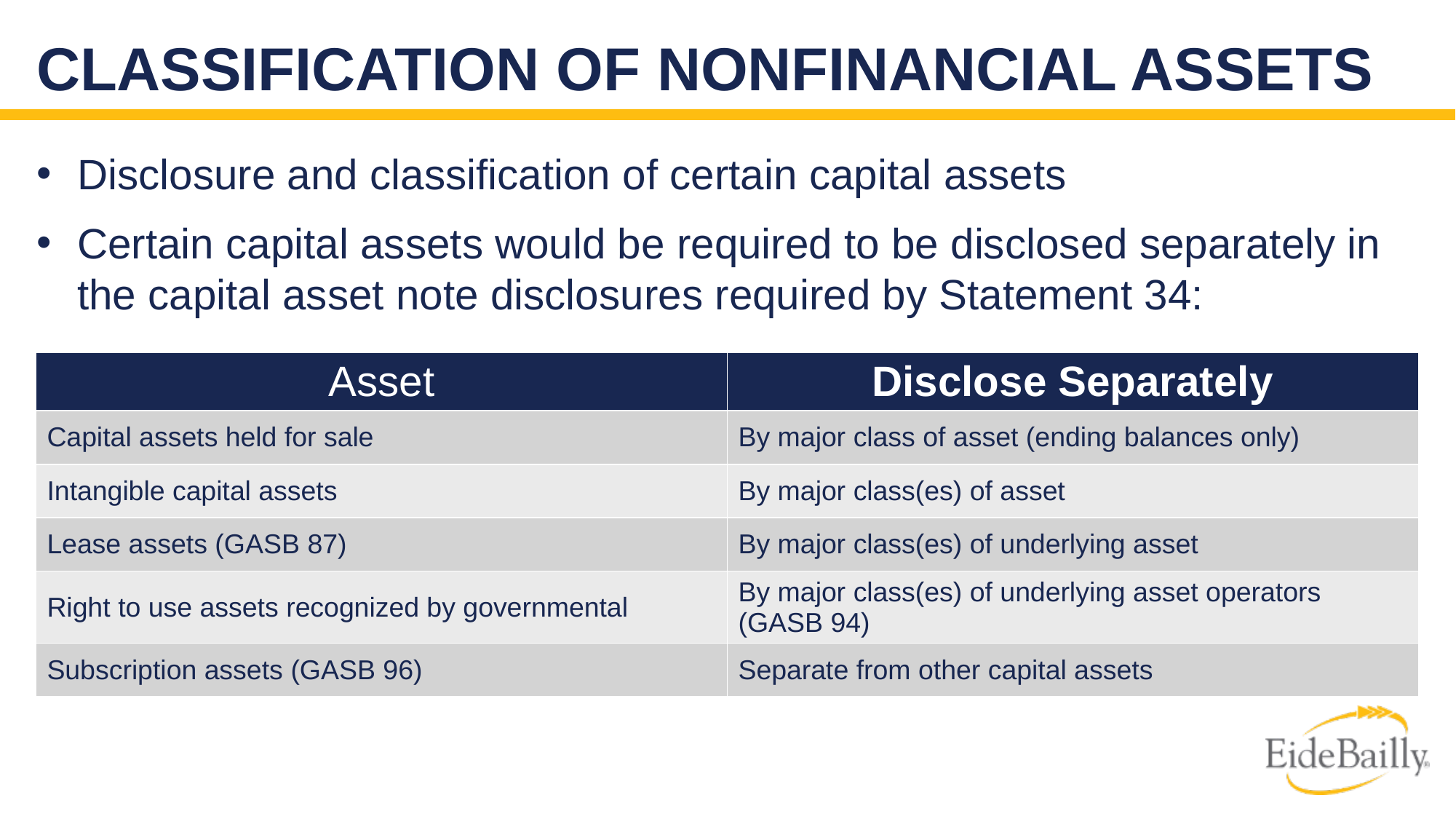

# Classification of Nonfinancial Assets
Disclosure and classification of certain capital assets
Certain capital assets would be required to be disclosed separately in the capital asset note disclosures required by Statement 34:
| Asset | Disclose Separately |
| --- | --- |
| Capital assets held for sale | By major class of asset (ending balances only) |
| Intangible capital assets | By major class(es) of asset |
| Lease assets (GASB 87) | By major class(es) of underlying asset |
| Right to use assets recognized by governmental | By major class(es) of underlying asset operators (GASB 94) |
| Subscription assets (GASB 96) | Separate from other capital assets |